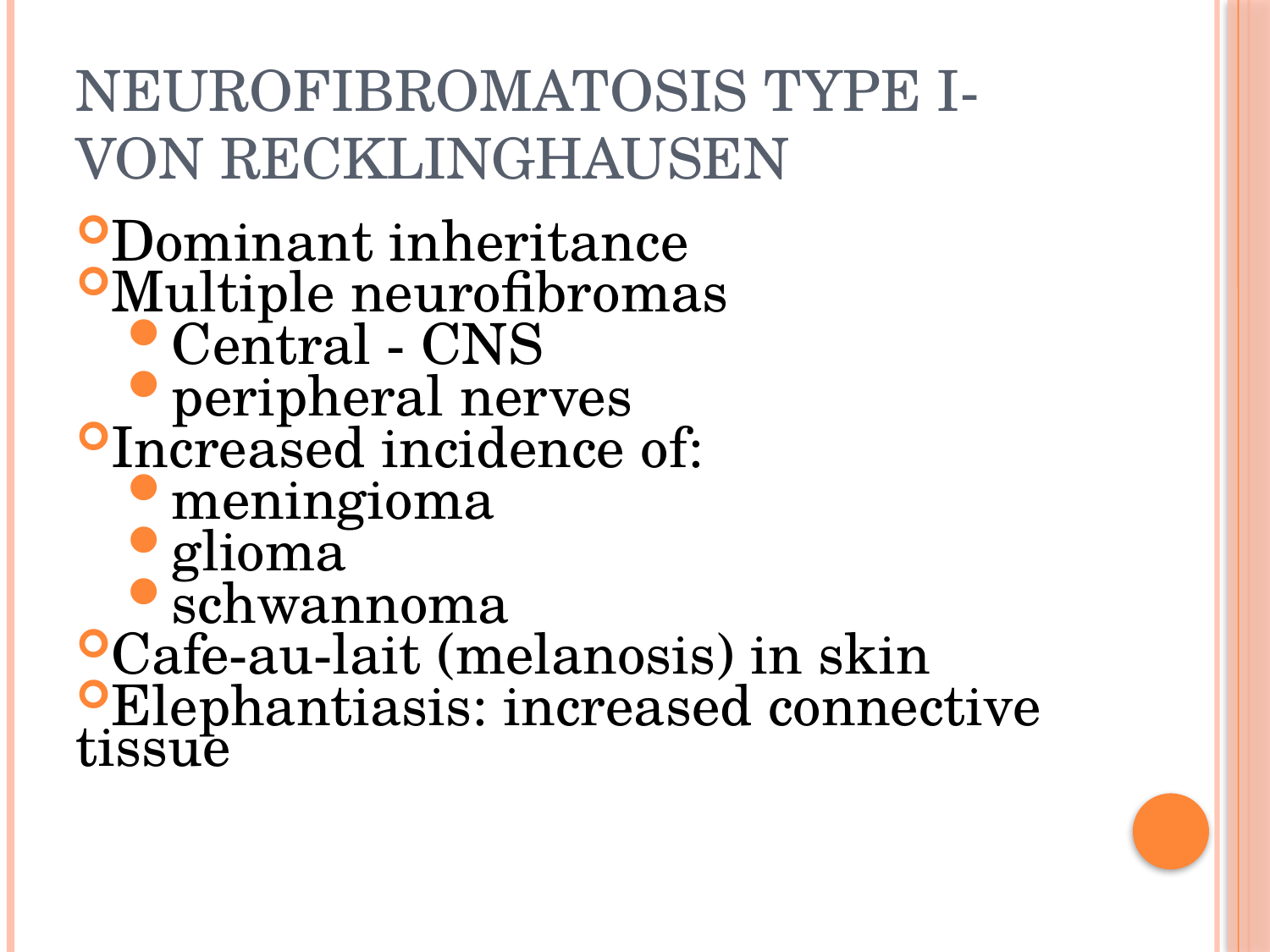

# Neurofibromatosis type i- Von Recklinghausen
Dominant inheritance
Multiple neurofibromas
Central - CNS
peripheral nerves
Increased incidence of:
meningioma
glioma
schwannoma
Cafe-au-lait (melanosis) in skin
Elephantiasis: increased connective tissue